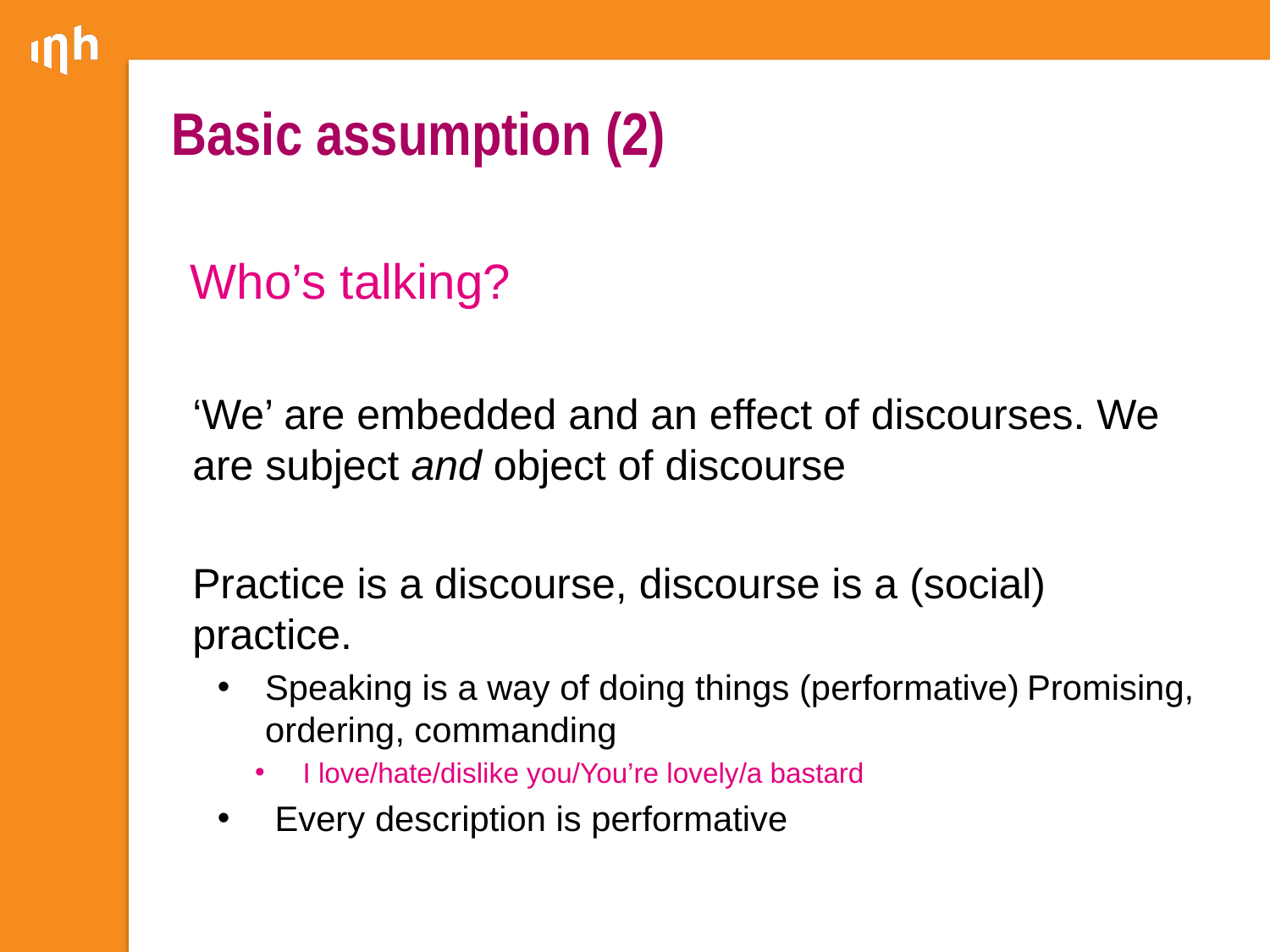

# Basic assumption (2)

	Who’s talking?

	‘We’ are embedded and an effect of discourses. We are subject and object of discourse

Practice is a discourse, discourse is a (social) practice.
Speaking is a way of doing things (performative)	Promising, ordering, commanding
I love/hate/dislike you/You’re lovely/a bastard
 Every description is performative